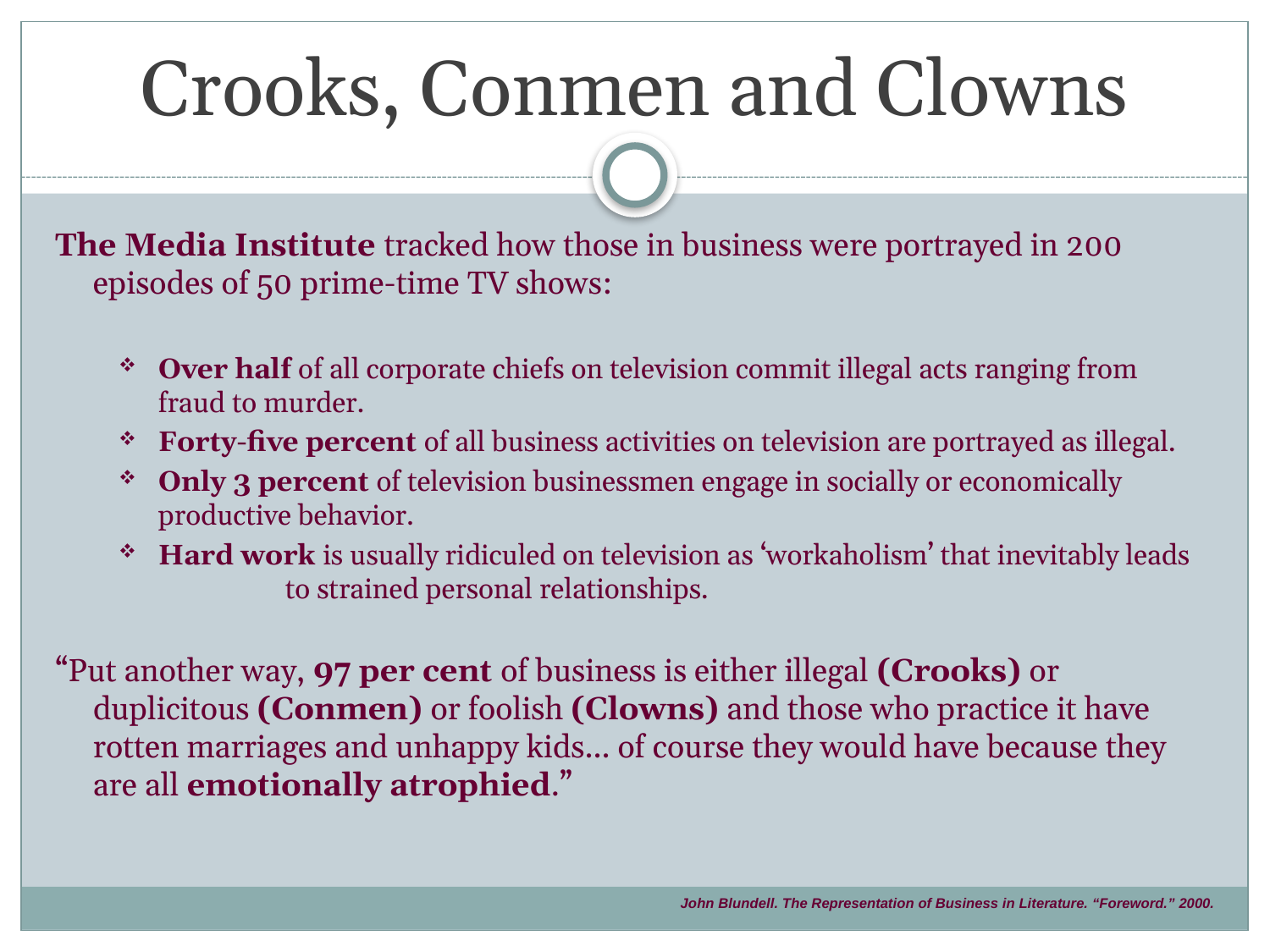

# Crooks, Conmen and Clowns

The Media Institute tracked how those in business were portrayed in 200 episodes of 50 prime-time TV shows:

Over half of all corporate chiefs on television commit illegal acts ranging from 	fraud to murder.
Forty-five percent of all business activities on television are portrayed as illegal.
Only 3 percent of television businessmen engage in socially or economically 	productive behavior.
Hard work is usually ridiculed on television as ‘workaholism’ that inevitably leads 	to strained personal relationships.

“Put another way, 97 per cent of business is either illegal (Crooks) or duplicitous (Conmen) or foolish (Clowns) and those who practice it have rotten marriages and unhappy kids... of course they would have because they are all emotionally atrophied.”
John Blundell. The Representation of Business in Literature. “Foreword.” 2000.